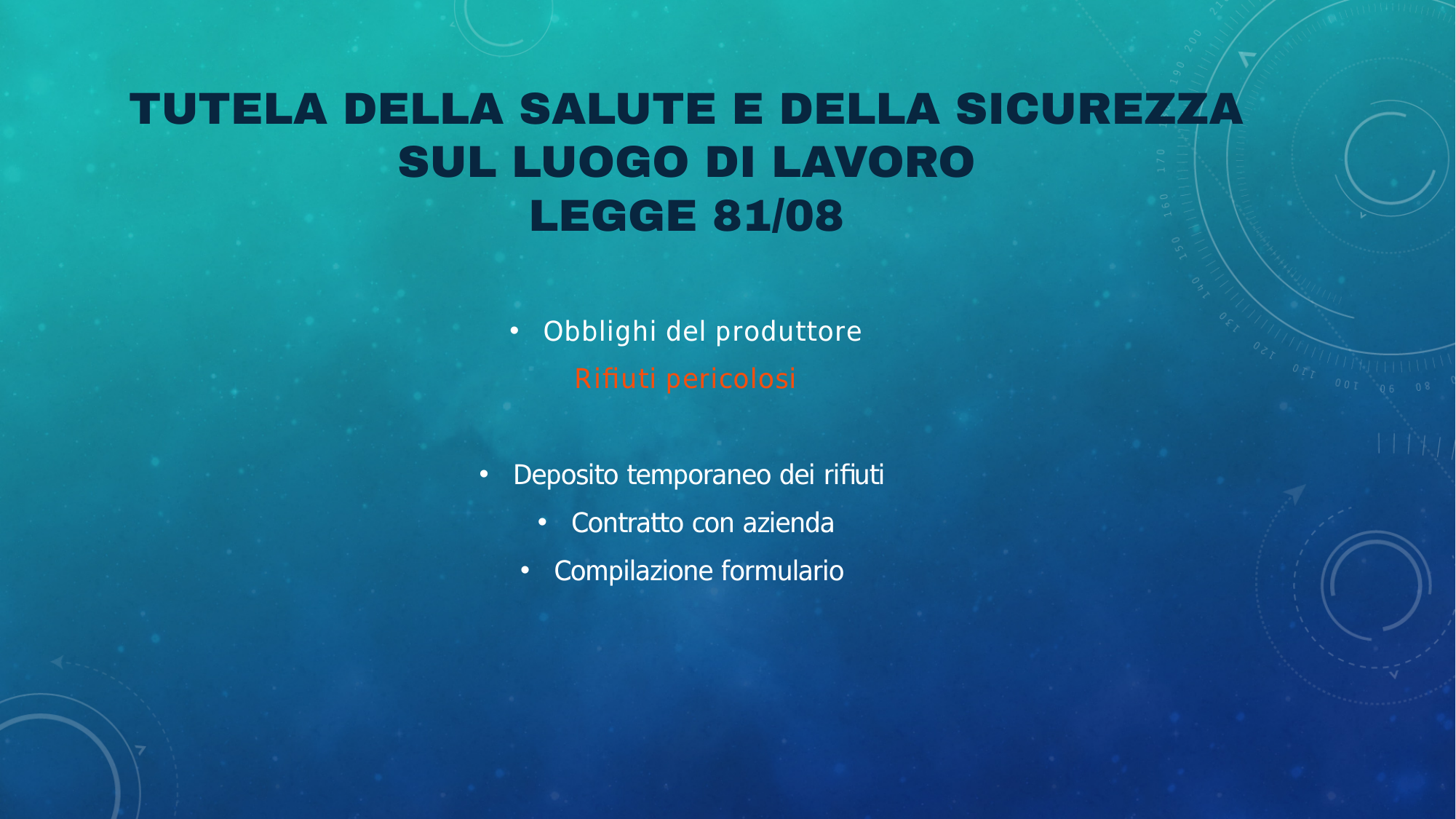

# Tutela della salute e della sicurezza sul luogo di lavoro legge 81/08
Obblighi del produttore
Rifiuti pericolosi

Deposito temporaneo dei rifiuti
Contratto con azienda
Compilazione formulario